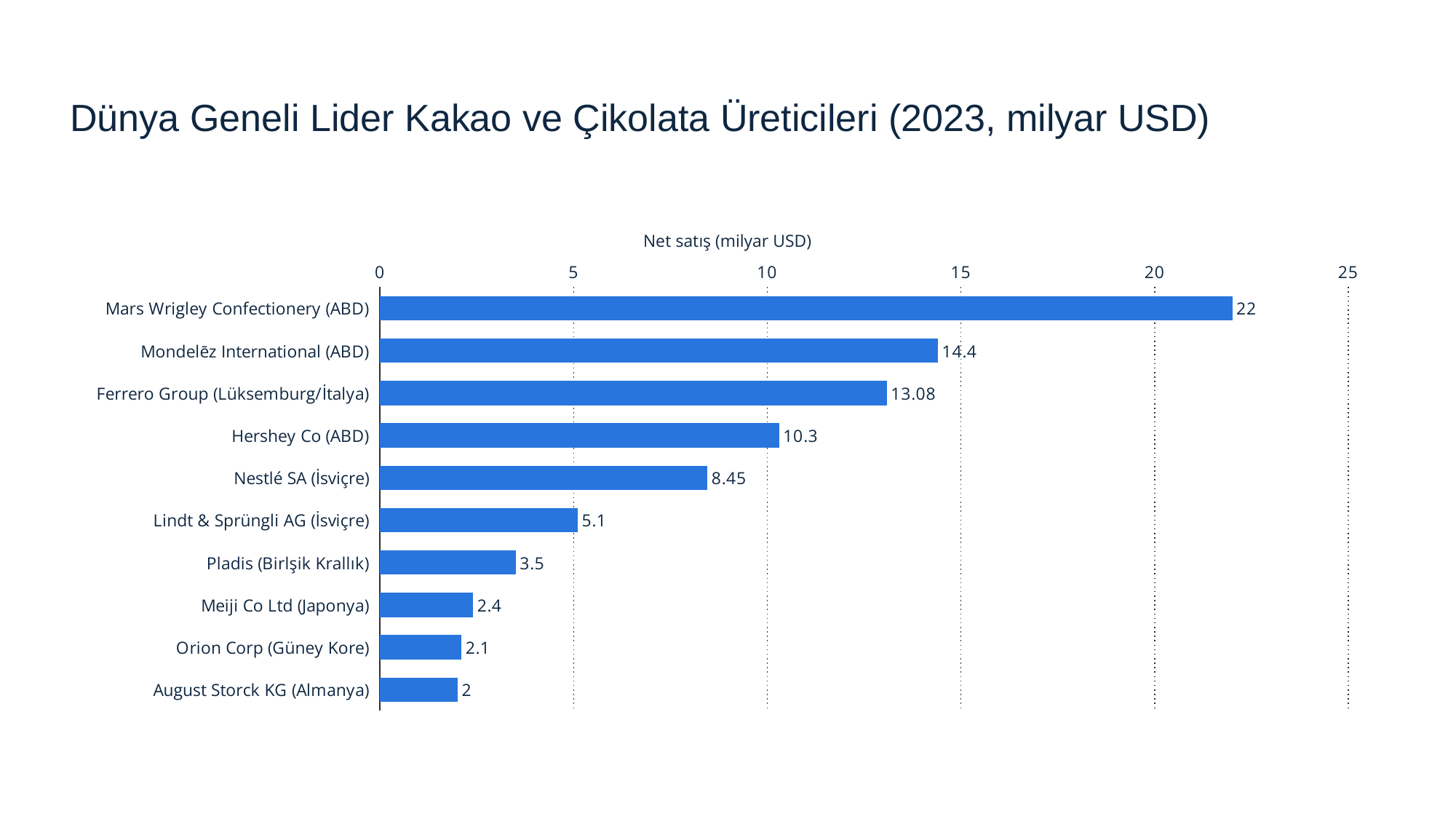

Dünya Geneli Lider Kakao ve Çikolata Üreticileri (2023, milyar USD)
Net satış (milyar USD)

### Chart

| Category | Column1 |
|---|---|
| Mars Wrigley Confectionery (ABD) | 22.0 |
| Mondelēz International (ABD) | 14.4 |
| Ferrero Group (Lüksemburg/İtalya) | 13.08 |
| Hershey Co (ABD) | 10.3 |
| Nestlé SA (İsviçre) | 8.45 |
| Lindt & Sprüngli AG (İsviçre) | 5.1 |
| Pladis (Birlşik Krallık) | 3.5 |
| Meiji Co Ltd (Japonya) | 2.4 |
| Orion Corp (Güney Kore) | 2.1 |
| August Storck KG (Almanya) | 2.0 |